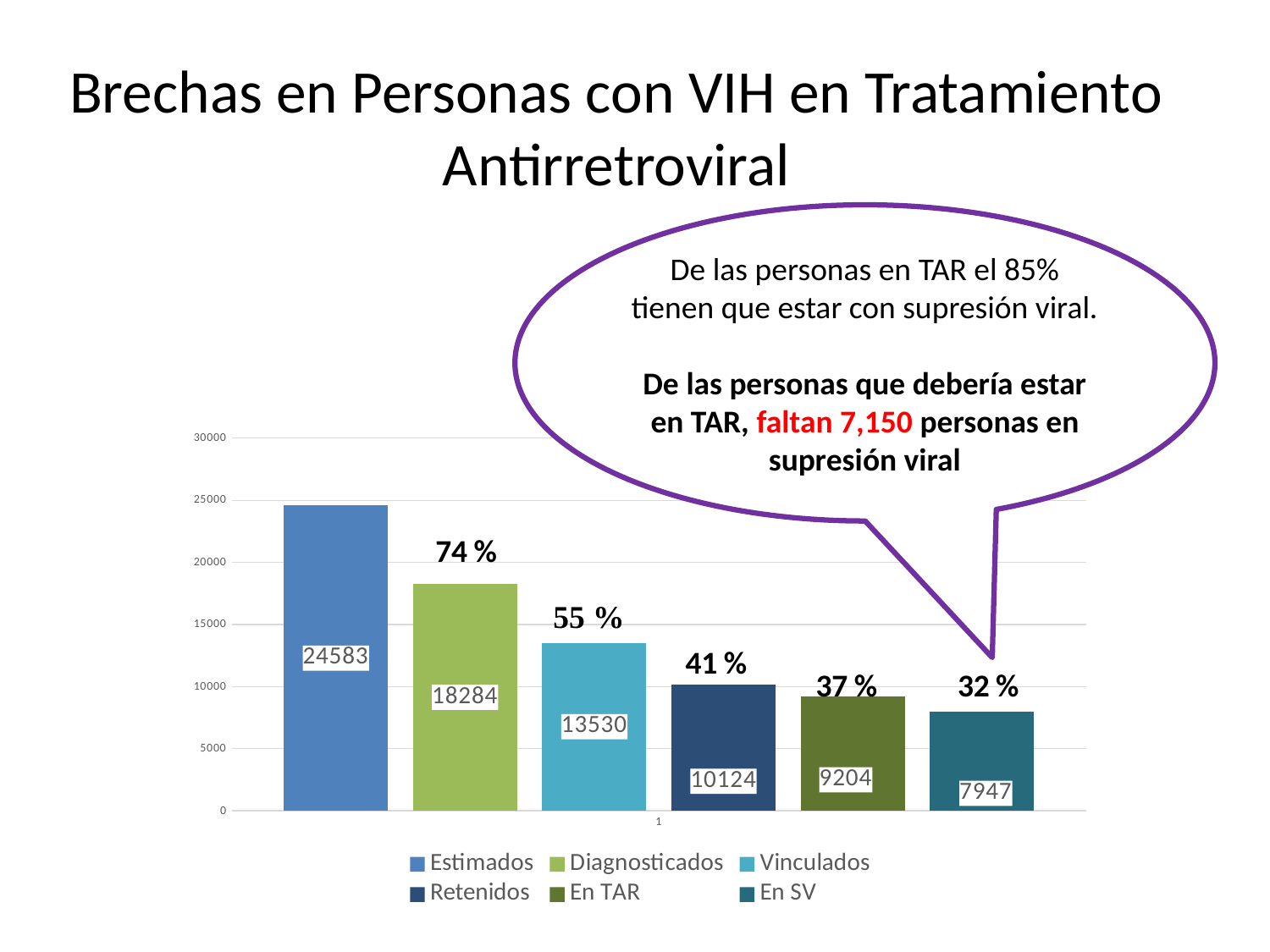

# Brechas en Personas con VIH en Tratamiento Antirretroviral
De las personas en TAR el 85% tienen que estar con supresión viral.

De las personas que debería estar en TAR, faltan 7,150 personas en supresión viral

### Chart

| Category | Estimados | Diagnosticados | Vinculados | Retenidos | En TAR | En SV |
|---|---|---|---|---|---|---|